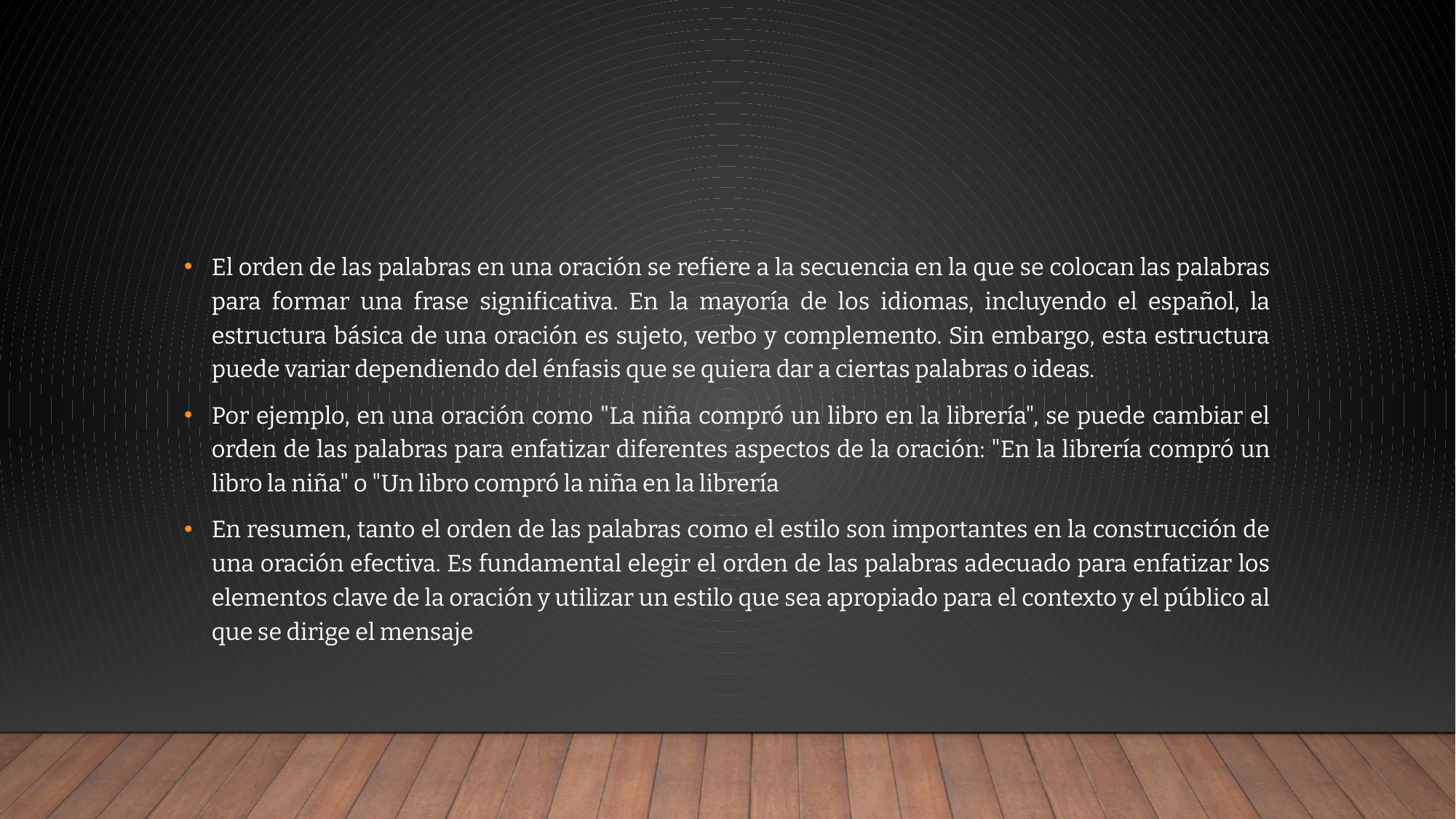

#
El orden de las palabras en una oración se refiere a la secuencia en la que se colocan las palabras para formar una frase significativa. En la mayoría de los idiomas, incluyendo el español, la estructura básica de una oración es sujeto, verbo y complemento. Sin embargo, esta estructura puede variar dependiendo del énfasis que se quiera dar a ciertas palabras o ideas.
Por ejemplo, en una oración como "La niña compró un libro en la librería", se puede cambiar el orden de las palabras para enfatizar diferentes aspectos de la oración: "En la librería compró un libro la niña" o "Un libro compró la niña en la librería
En resumen, tanto el orden de las palabras como el estilo son importantes en la construcción de una oración efectiva. Es fundamental elegir el orden de las palabras adecuado para enfatizar los elementos clave de la oración y utilizar un estilo que sea apropiado para el contexto y el público al que se dirige el mensaje